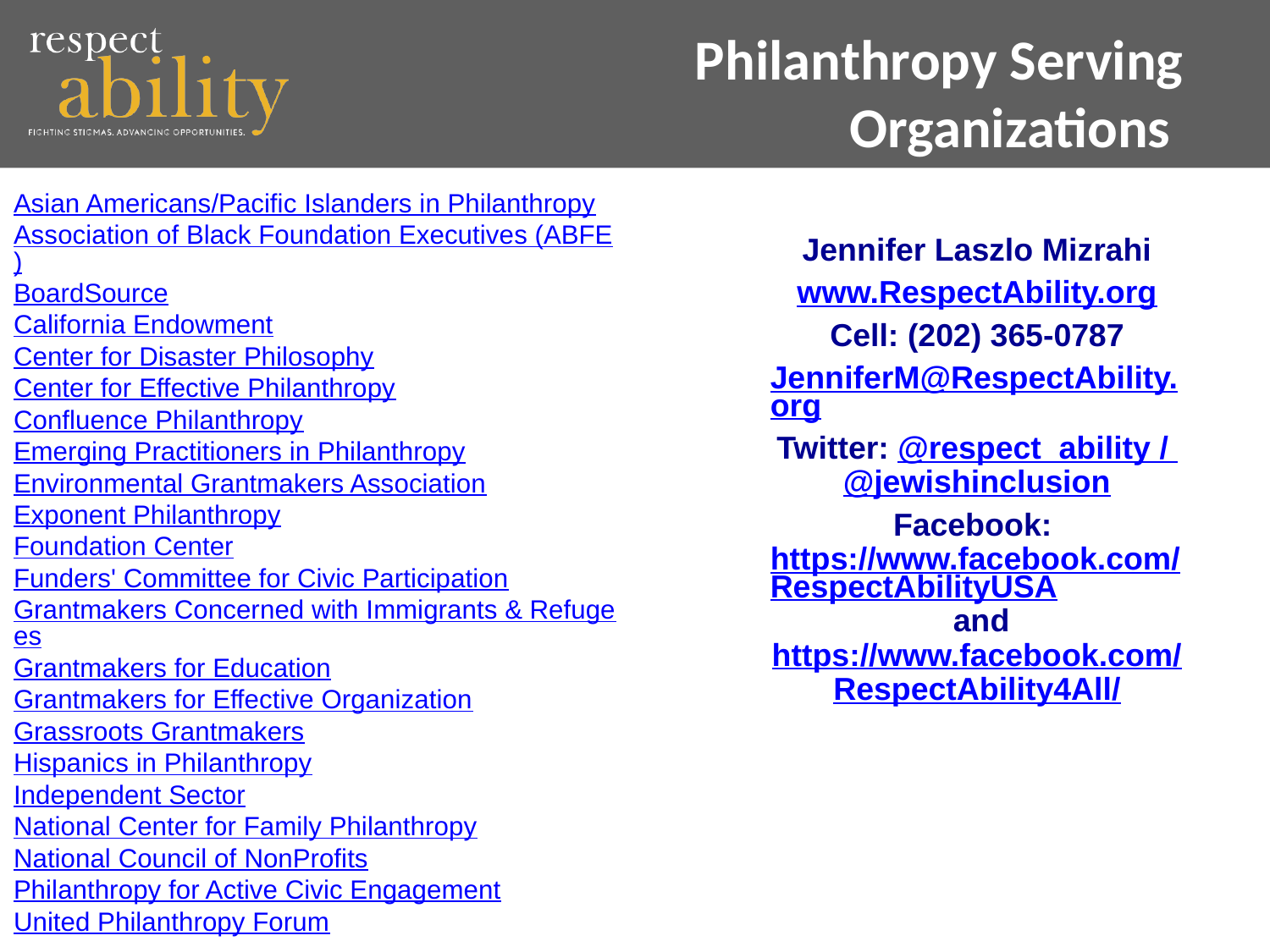

Philanthropy Serving Organizations

Asian Americans/Pacific Islanders in Philanthropy
Association of Black Foundation Executives (ABFE)
BoardSource
California Endowment
Center for Disaster Philosophy
Center for Effective Philanthropy
Confluence Philanthropy
Emerging Practitioners in Philanthropy
Environmental Grantmakers Association
Exponent Philanthropy
Foundation Center
Funders' Committee for Civic Participation
Grantmakers Concerned with Immigrants & Refugees
Grantmakers for Education
Grantmakers for Effective Organization
Grassroots Grantmakers
Hispanics in Philanthropy
Independent Sector
National Center for Family Philanthropy
National Council of NonProfits
Philanthropy for Active Civic Engagement
United Philanthropy Forum

Jennifer Laszlo Mizrahi
www.RespectAbility.org
Cell: (202) 365-0787
JenniferM@RespectAbility.org
Twitter: @respect_ability / @jewishinclusion
Facebook: https://www.facebook.com/RespectAbilityUSA and https://www.facebook.com/RespectAbility4All/